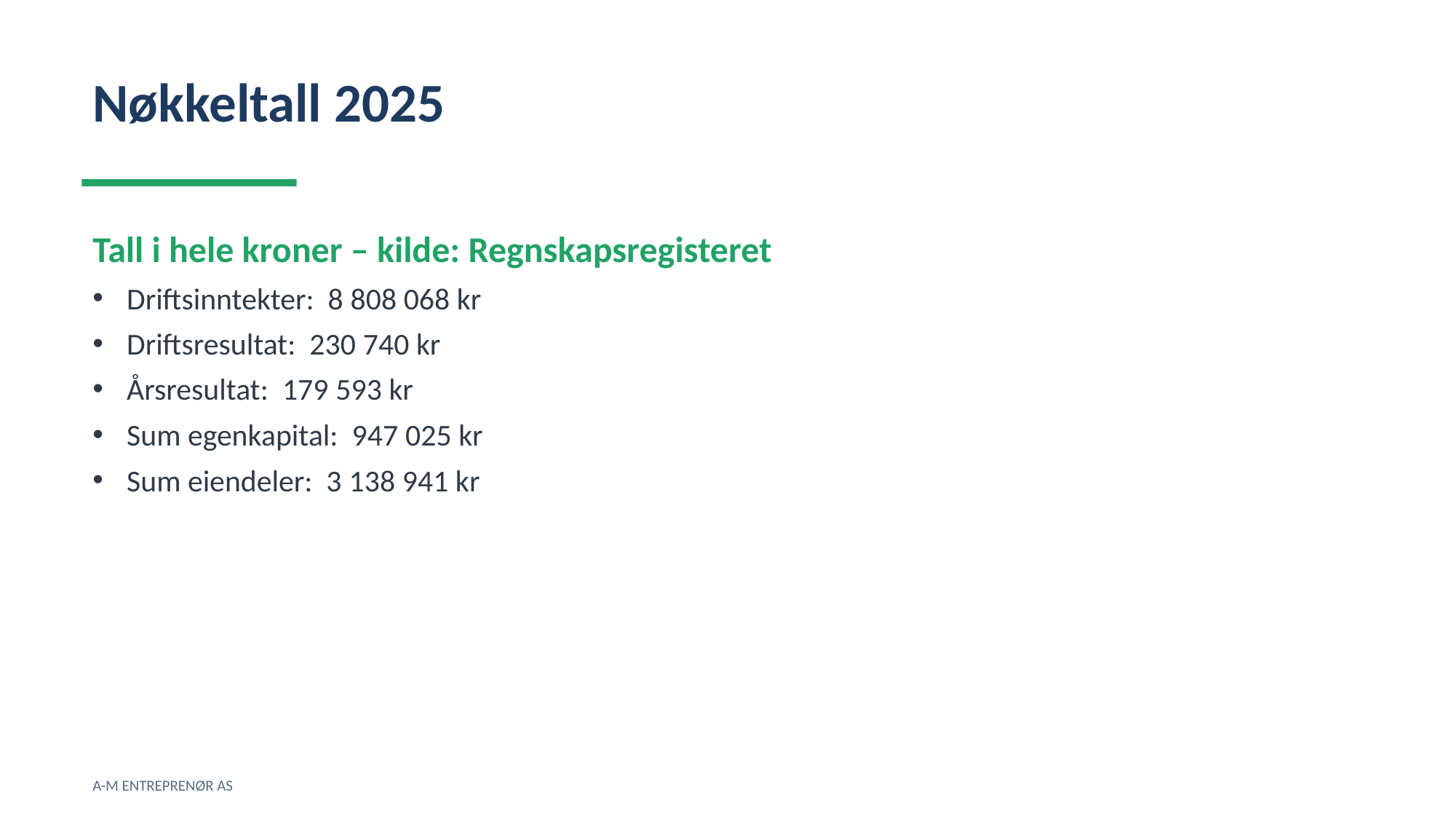

Nøkkeltall 2025

Tall i hele kroner – kilde: Regnskapsregisteret
Driftsinntekter:  8 808 068 kr
Driftsresultat:  230 740 kr
Årsresultat:  179 593 kr
Sum egenkapital:  947 025 kr
Sum eiendeler:  3 138 941 kr
A-M ENTREPRENØR AS